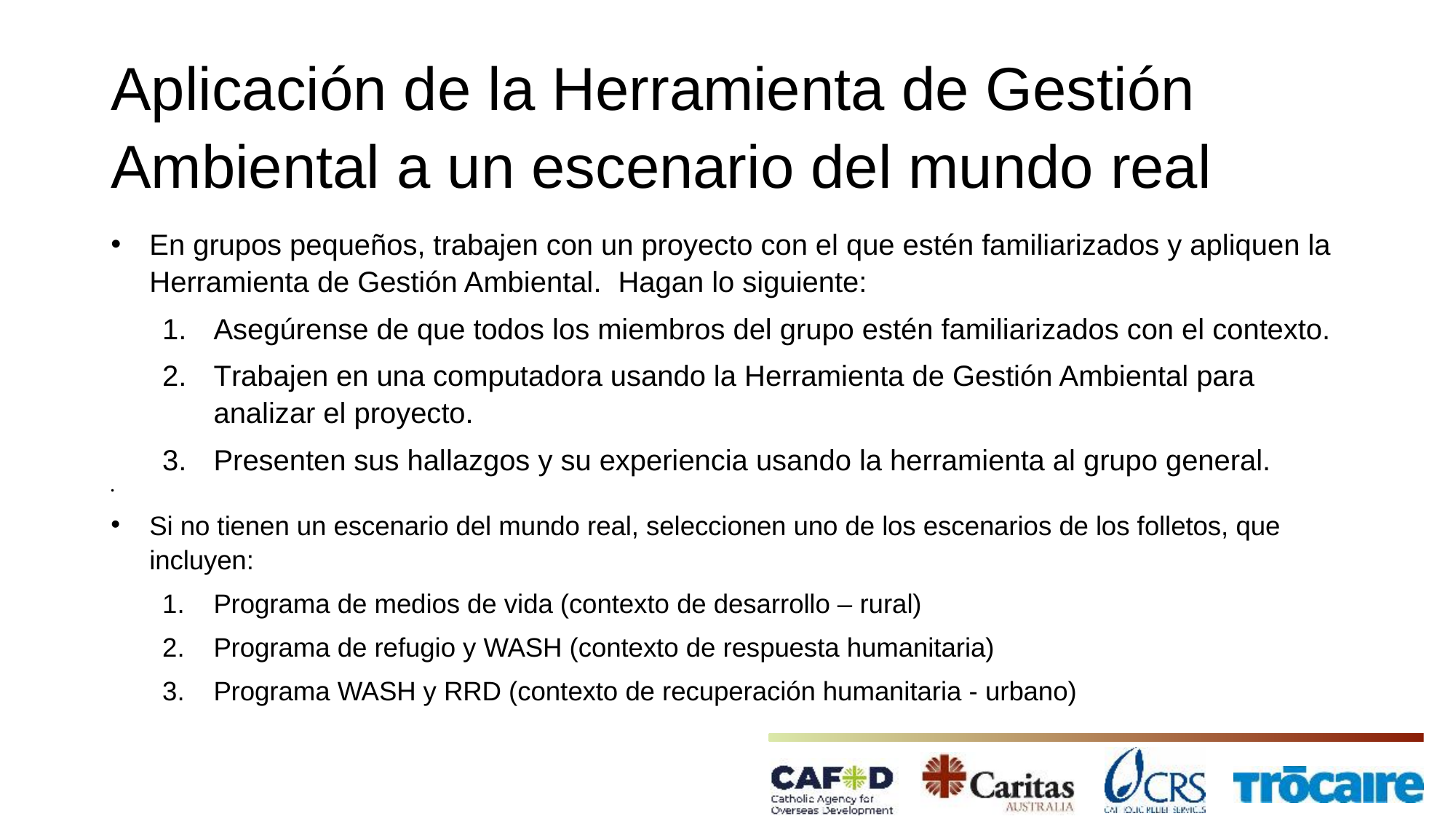

# Aplicación de la Herramienta de Gestión Ambiental a un escenario del mundo real
En grupos pequeños, trabajen con un proyecto con el que estén familiarizados y apliquen la Herramienta de Gestión Ambiental.  Hagan lo siguiente:
Asegúrense de que todos los miembros del grupo estén familiarizados con el contexto.
Trabajen en una computadora usando la Herramienta de Gestión Ambiental para analizar el proyecto.
Presenten sus hallazgos y su experiencia usando la herramienta al grupo general.

Si no tienen un escenario del mundo real, seleccionen uno de los escenarios de los folletos, que incluyen:
Programa de medios de vida (contexto de desarrollo – rural)
Programa de refugio y WASH (contexto de respuesta humanitaria)
Programa WASH y RRD (contexto de recuperación humanitaria - urbano)